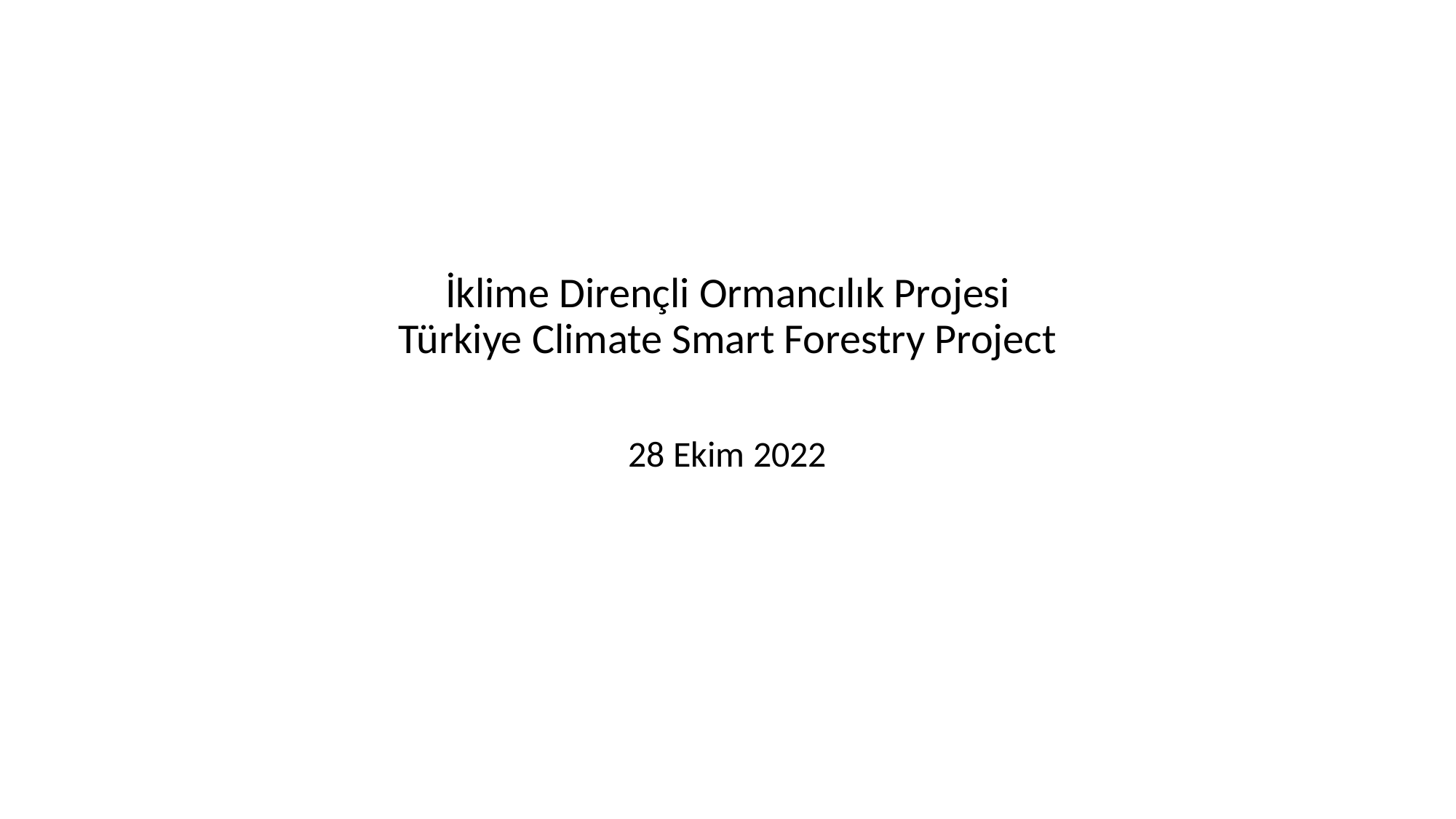

# İklime Dirençli Ormancılık Projesi Türkiye Climate Smart Forestry Project
28 Ekim 2022